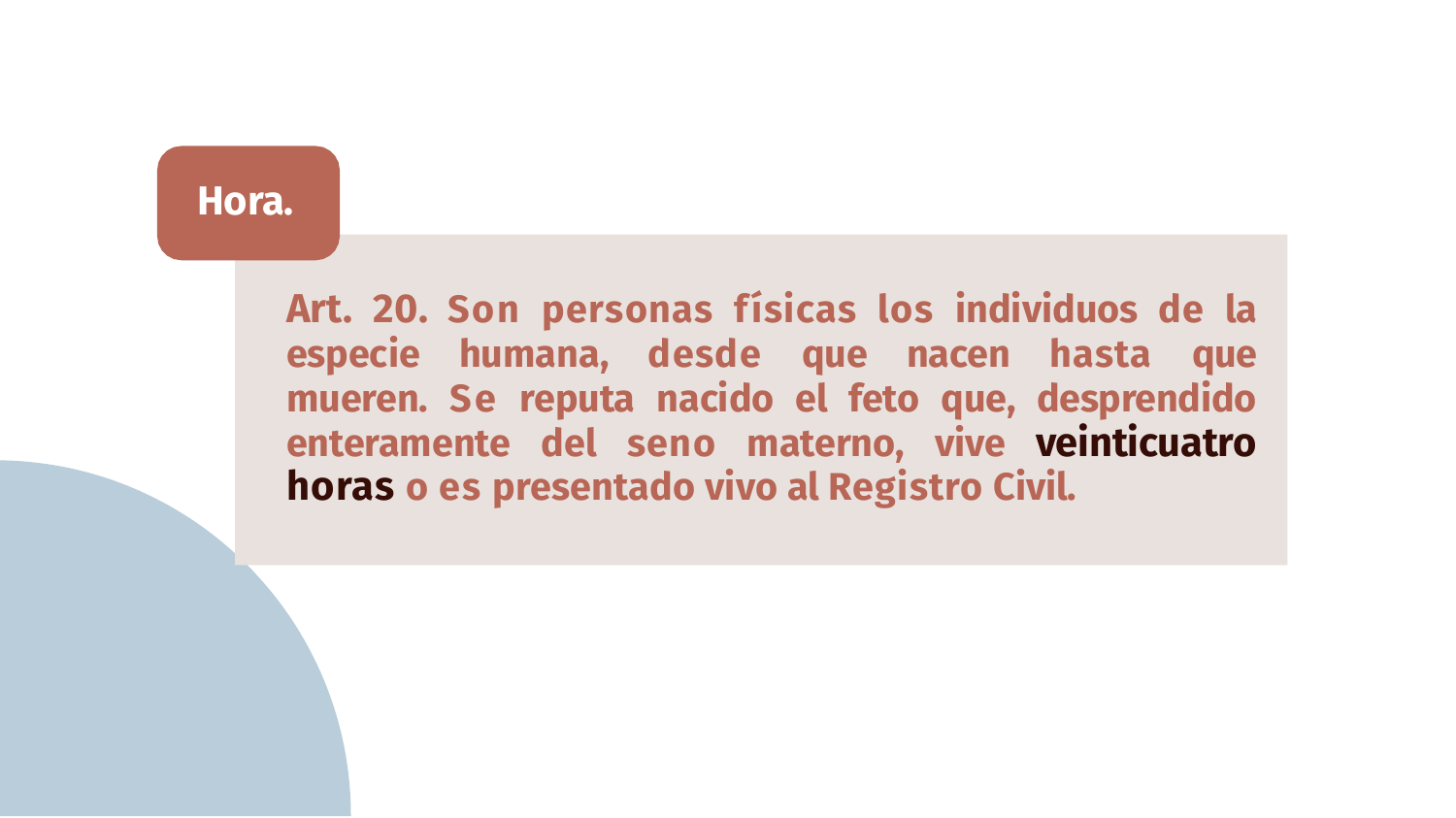

# Hora.
Art. 20. Son personas físicas los individuos de la especie  humana,  desde  que  nacen  hasta  que mueren. Se reputa nacido el feto que, desprendido enteramente  del  seno  materno,  vive  veinticuatro horas o es presentado vivo al Registro Civil.